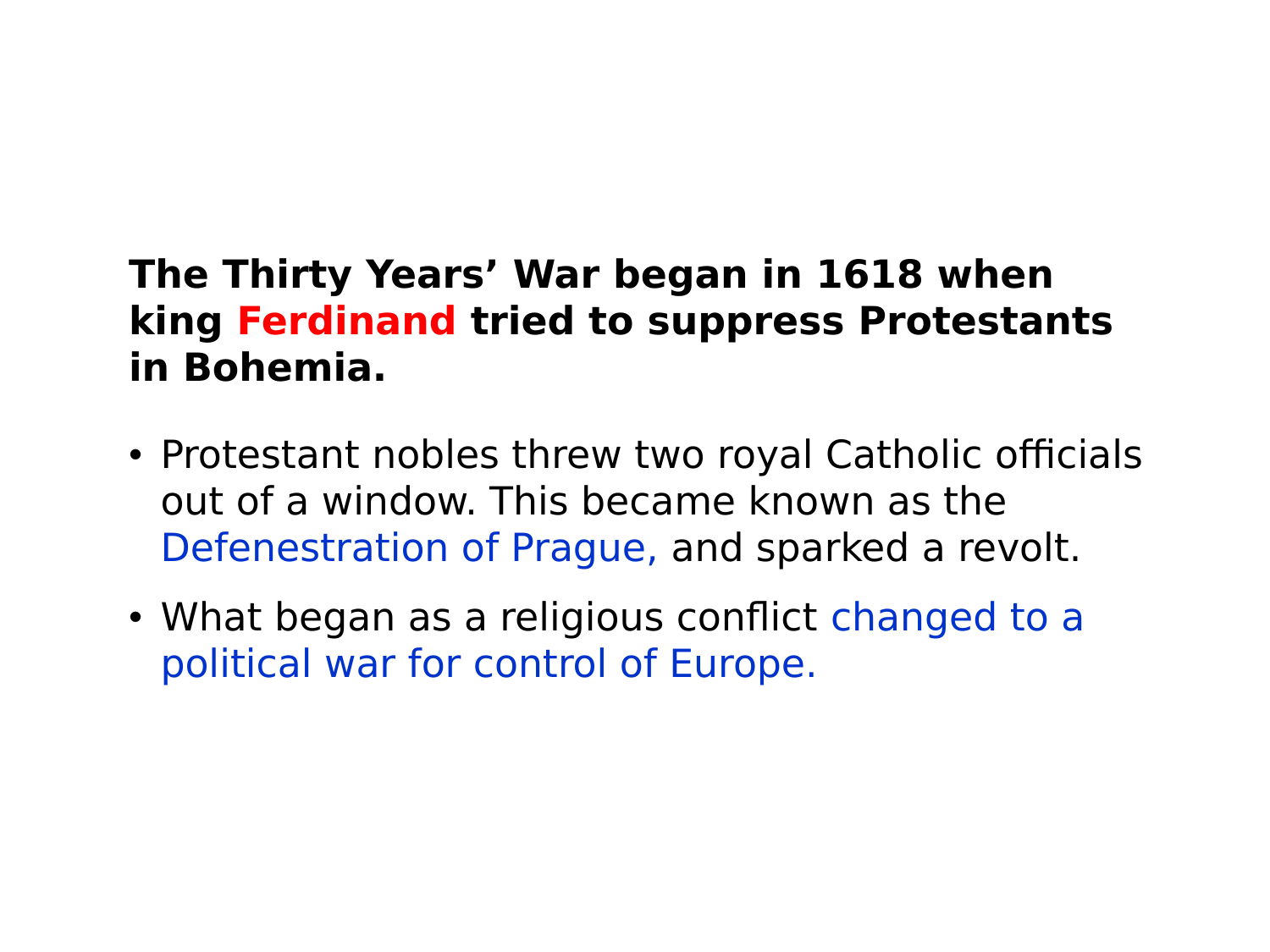

The Thirty Years’ War began in 1618 when
king Ferdinand tried to suppress Protestants
in Bohemia.
Protestant nobles threw two royal Catholic officials out of a window. This became known as the Defenestration of Prague, and sparked a revolt.
What began as a religious conflict changed to a political war for control of Europe.